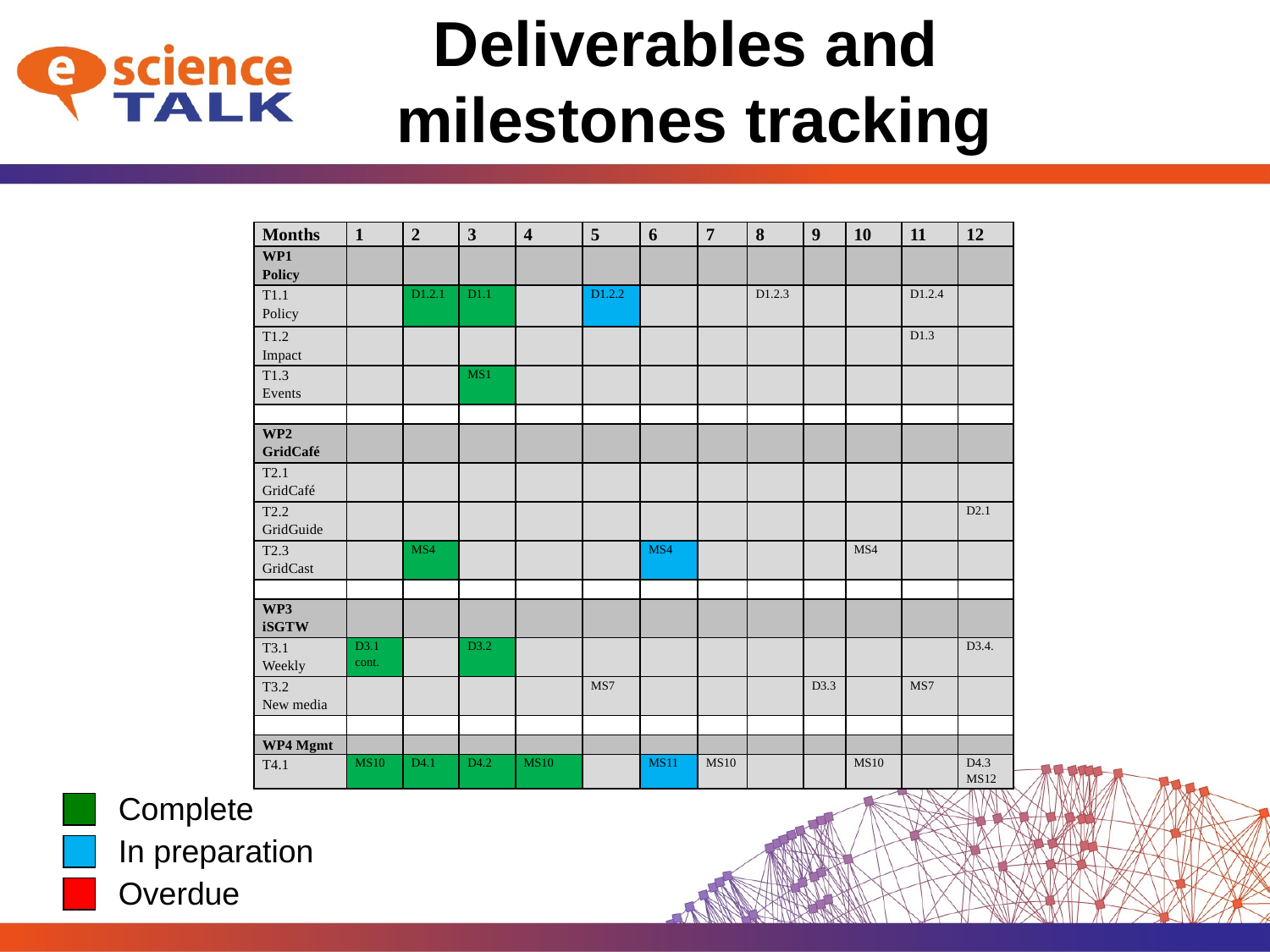

# Deliverables and milestones tracking
| Months | 1 | 2 | 3 | 4 | 5 | 6 | 7 | 8 | 9 | 10 | 11 | 12 |
| --- | --- | --- | --- | --- | --- | --- | --- | --- | --- | --- | --- | --- |
| WP1 Policy |  |  |  |  |  |  |  |  |  |  |  |  |
| T1.1 Policy |  | D1.2.1 | D1.1 |  | D1.2.2 |  |  | D1.2.3 |  |  | D1.2.4 |  |
| T1.2 Impact |  |  |  |  |  |  |  |  |  |  | D1.3 |  |
| T1.3 Events |  |  | MS1 |  |  |  |  |  |  |  |  |  |
|  |  |  |  |  |  |  |  |  |  |  |  |  |
| WP2 GridCafé |  |  |  |  |  |  |  |  |  |  |  |  |
| T2.1 GridCafé |  |  |  |  |  |  |  |  |  |  |  |  |
| T2.2 GridGuide |  |  |  |  |  |  |  |  |  |  |  | D2.1 |
| T2.3 GridCast |  | MS4 |  |  |  | MS4 |  |  |  | MS4 |  |  |
|  |  |  |  |  |  |  |  |  |  |  |  |  |
| WP3 iSGTW |  |  |  |  |  |  |  |  |  |  |  |  |
| T3.1 Weekly | D3.1 cont. |  | D3.2 |  |  |  |  |  |  |  |  | D3.4. |
| T3.2 New media |  |  |  |  | MS7 |  |  |  | D3.3 |  | MS7 |  |
|  |  |  |  |  |  |  |  |  |  |  |  |  |
| WP4 Mgmt |  |  |  |  |  |  |  |  |  |  |  |  |
| T4.1 | MS10 | D4.1 | D4.2 | MS10 |  | MS11 | MS10 |  |  | MS10 |  | D4.3 MS12 |
Complete

In preparation

Overdue